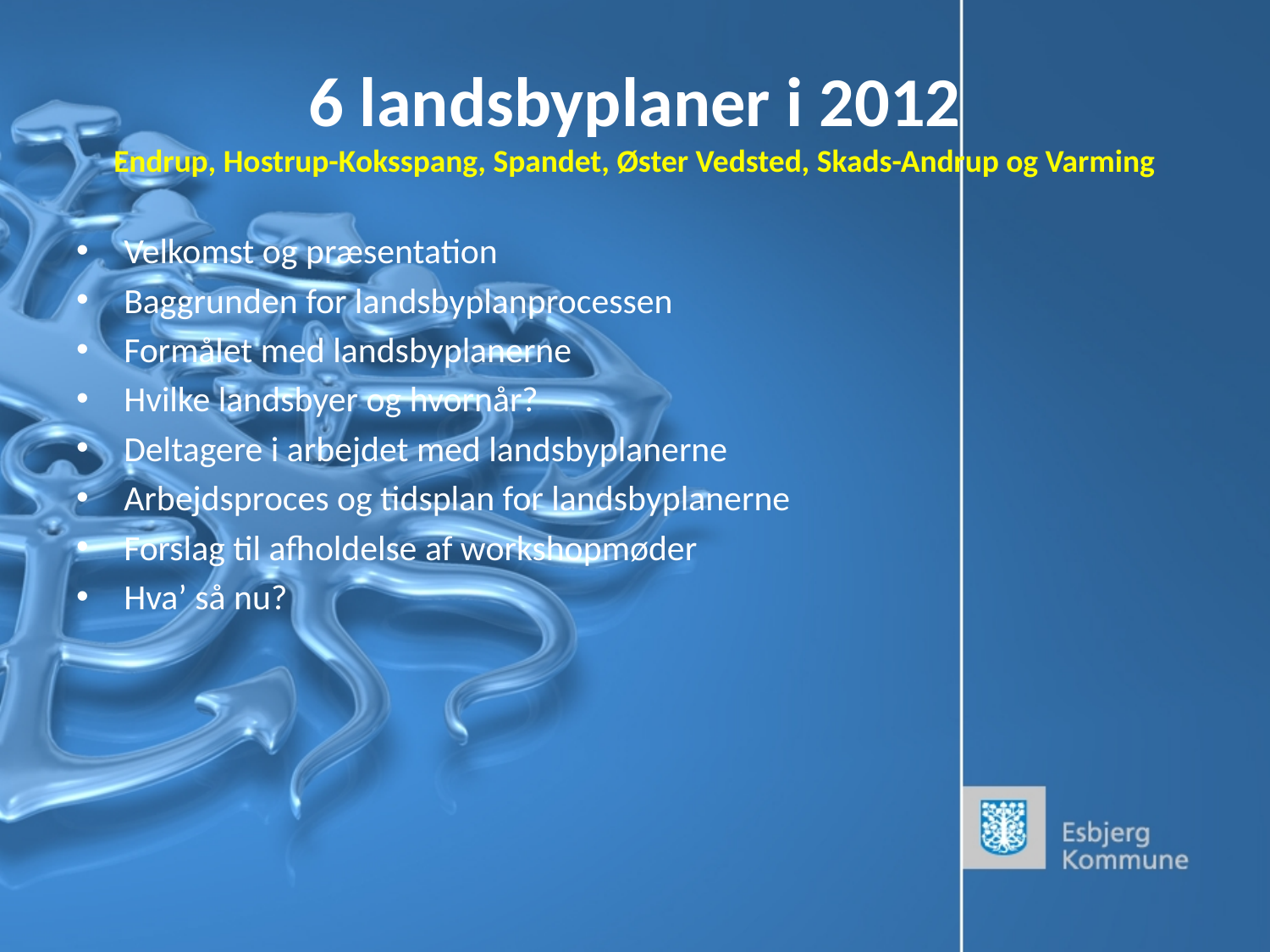

# 6 landsbyplaner i 2012 Endrup, Hostrup-Koksspang, Spandet, Øster Vedsted, Skads-Andrup og Varming
Velkomst og præsentation
Baggrunden for landsbyplanprocessen
Formålet med landsbyplanerne
Hvilke landsbyer og hvornår?
Deltagere i arbejdet med landsbyplanerne
Arbejdsproces og tidsplan for landsbyplanerne
Forslag til afholdelse af workshopmøder
Hva’ så nu?